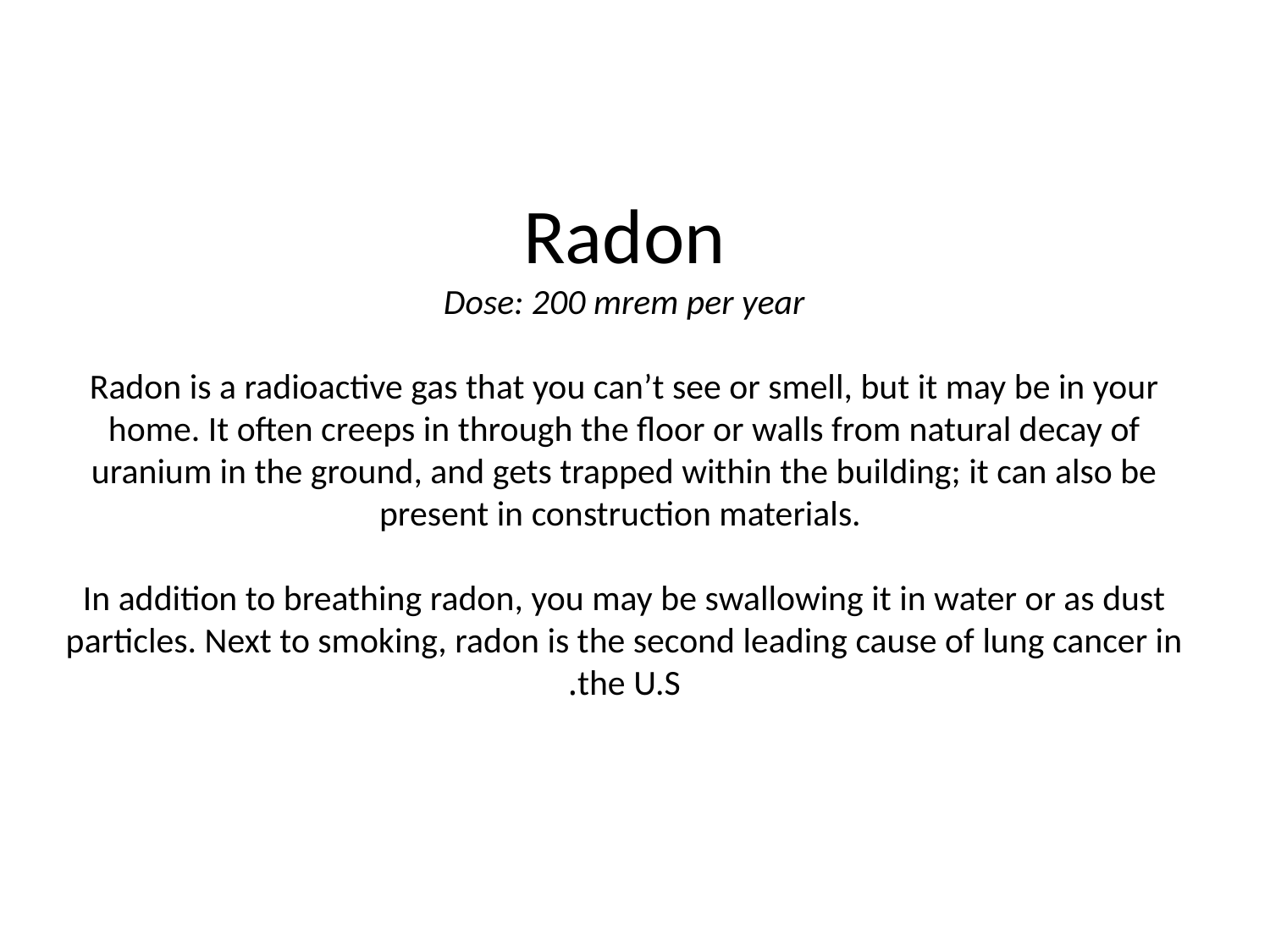

# Radon Dose: 200 mrem per year Radon is a radioactive gas that you can’t see or smell, but it may be in your home. It often creeps in through the floor or walls from natural decay of uranium in the ground, and gets trapped within the building; it can also be present in construction materials.  In addition to breathing radon, you may be swallowing it in water or as dust particles. Next to smoking, radon is the second leading cause of lung cancer in the U.S.